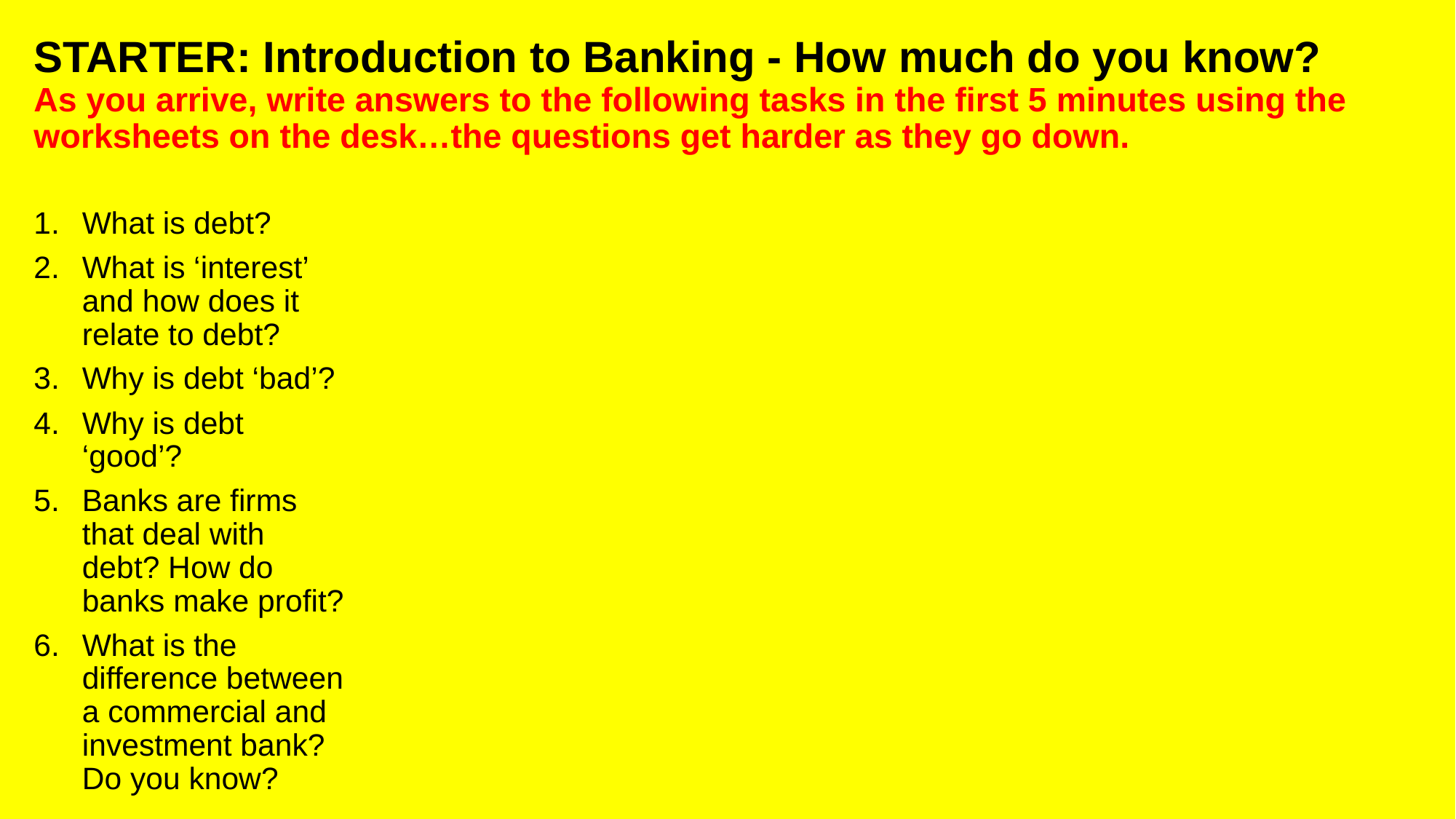

# STARTER: Introduction to Banking - How much do you know? As you arrive, write answers to the following tasks in the first 5 minutes using the worksheets on the desk…the questions get harder as they go down.
What is debt?
What is ‘interest’ and how does it relate to debt?
Why is debt ‘bad’?
Why is debt ‘good’?
Banks are firms that deal with debt? How do banks make profit?
What is the difference between a commercial and investment bank? Do you know?